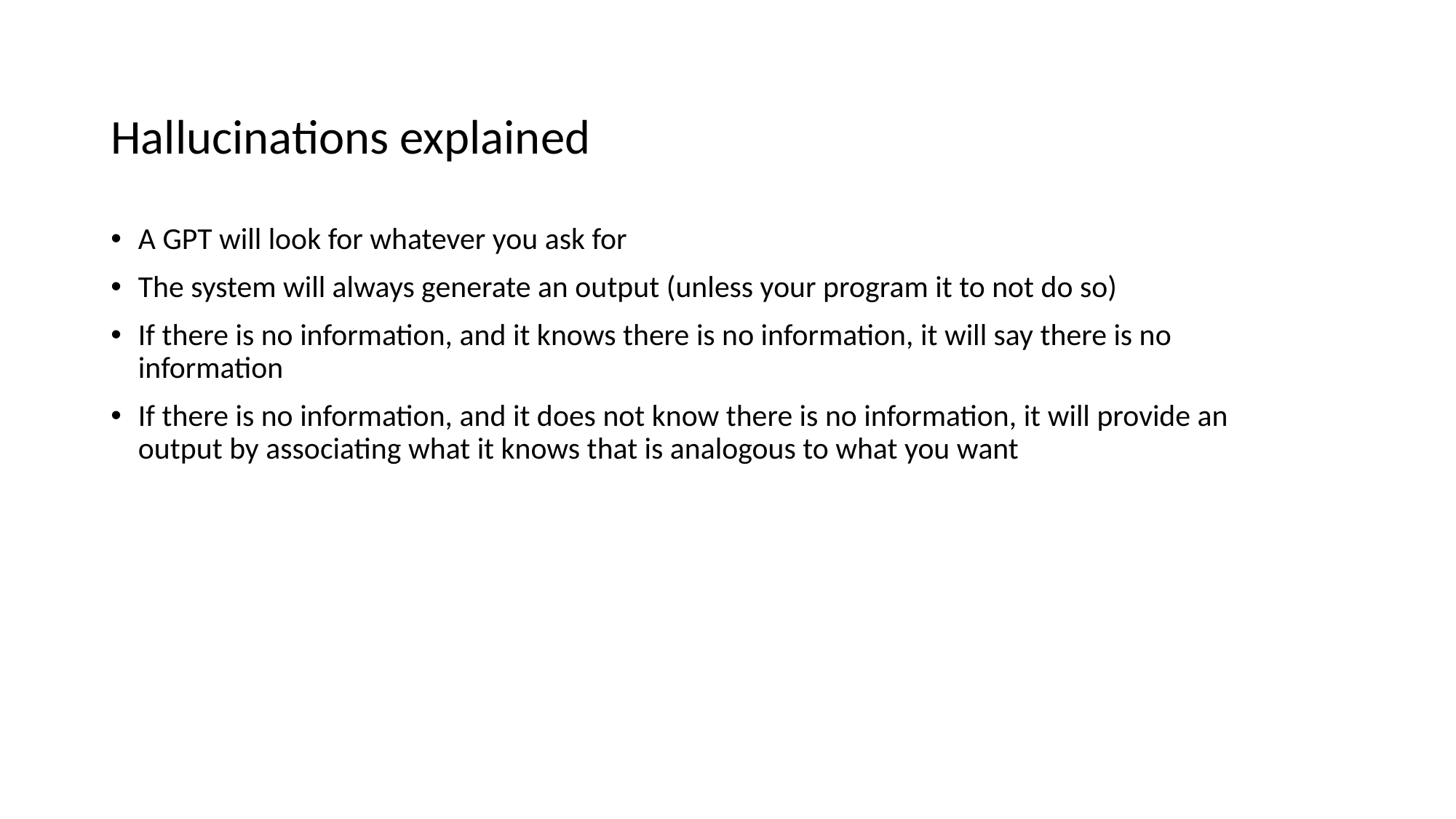

# Hallucinations explained
A GPT will look for whatever you ask for
The system will always generate an output (unless your program it to not do so)
If there is no information, and it knows there is no information, it will say there is no information
If there is no information, and it does not know there is no information, it will provide an output by associating what it knows that is analogous to what you want